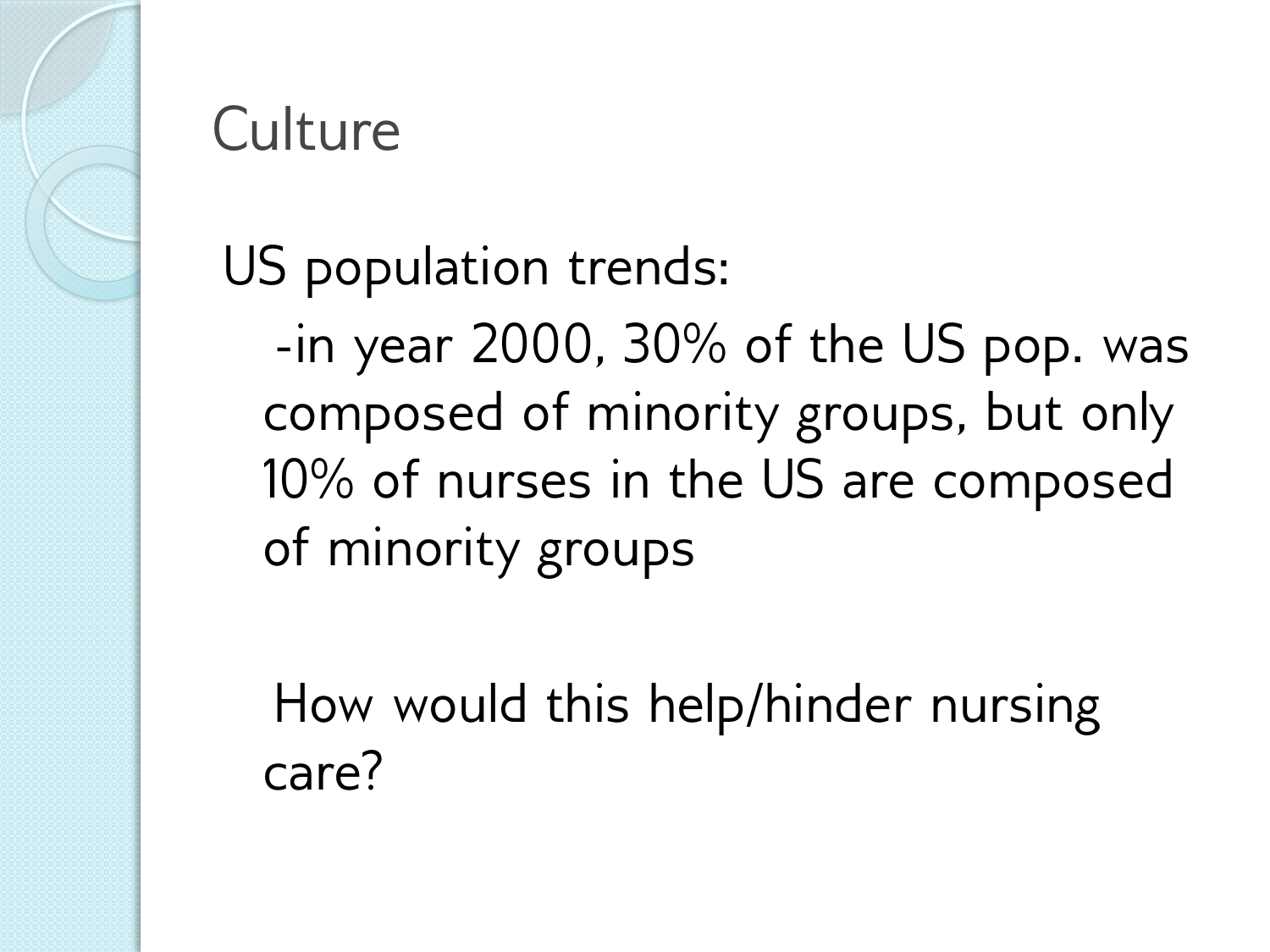

# Culture
US population trends:
   -in year 2000, 30% of the US pop. was composed of minority groups, but only 10% of nurses in the US are composed of minority groups

   How would this help/hinder nursing care?